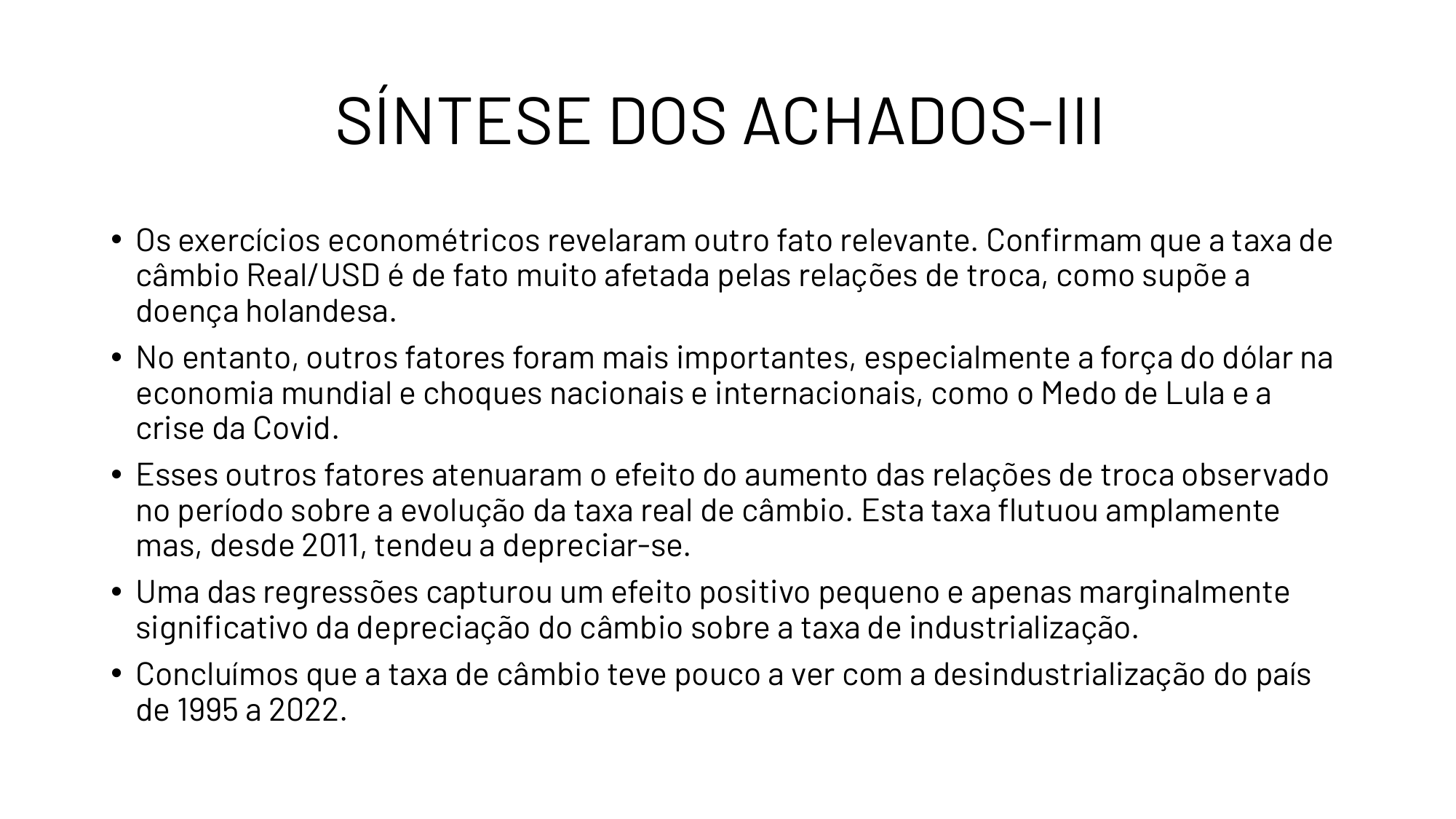

# SÍNTESE DOS ACHADOS-III
Os exercícios econométricos revelaram outro fato relevante. Confirmam que a taxa de câmbio Real/USD é de fato muito afetada pelas relações de troca, como supõe a doença holandesa.
No entanto, outros fatores foram mais importantes, especialmente a força do dólar na economia mundial e choques nacionais e internacionais, como o Medo de Lula e a crise da Covid.
Esses outros fatores atenuaram o efeito do aumento das relações de troca observado no período sobre a evolução da taxa real de câmbio. Esta taxa flutuou amplamente mas, desde 2011, tendeu a depreciar-se.
Uma das regressões capturou um efeito positivo pequeno e apenas marginalmente significativo da depreciação do câmbio sobre a taxa de industrialização.
Concluímos que a taxa de câmbio teve pouco a ver com a desindustrialização do país de 1995 a 2022.